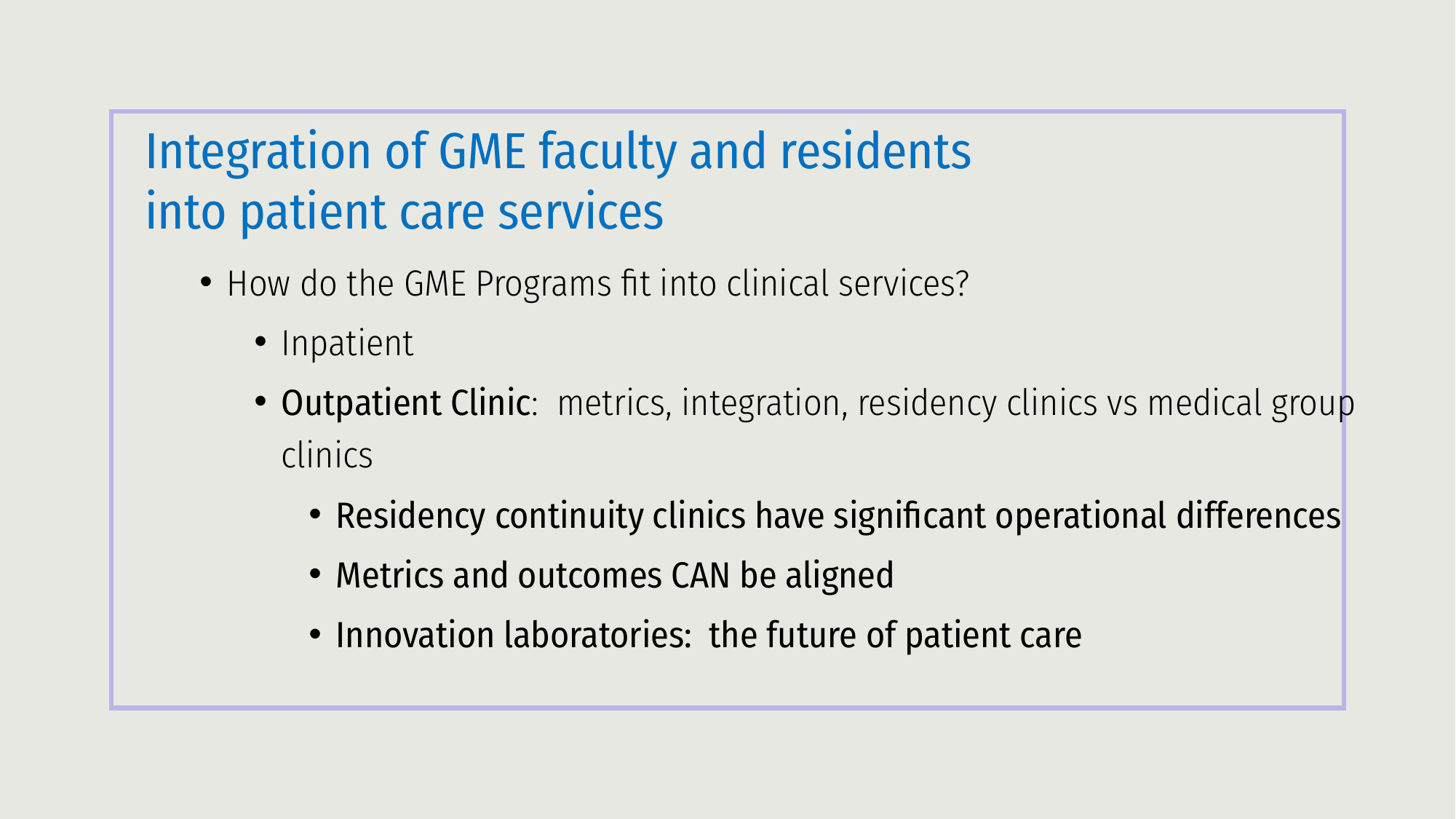

# Integration of GME faculty and residents into patient care services
How do the GME Programs fit into clinical services?
Inpatient
Outpatient Clinic:  metrics, integration, residency clinics vs medical group clinics
Residency continuity clinics have significant operational differences
Metrics and outcomes CAN be aligned
Innovation laboratories:  the future of patient care